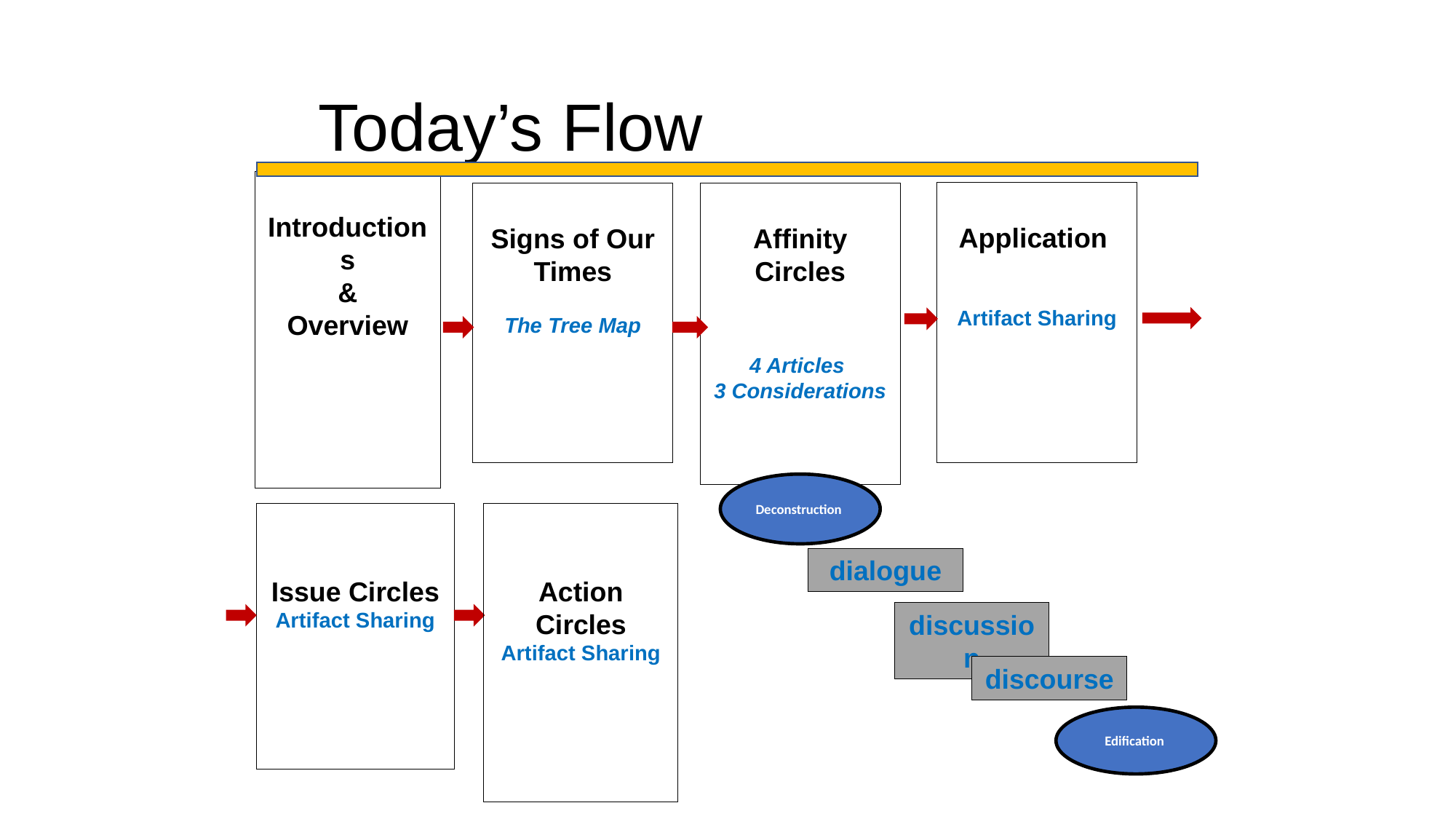

# Today’s Flow

Application

Artifact Sharing

Affinity Circles

4 Articles
3 Considerations

Signs of Our Times

The Tree Map

Introductions
&
Overview

Deconstruction

Action Circles
Artifact Sharing

Issue Circles
Artifact Sharing

dialogue
discussion

discourse
Edification